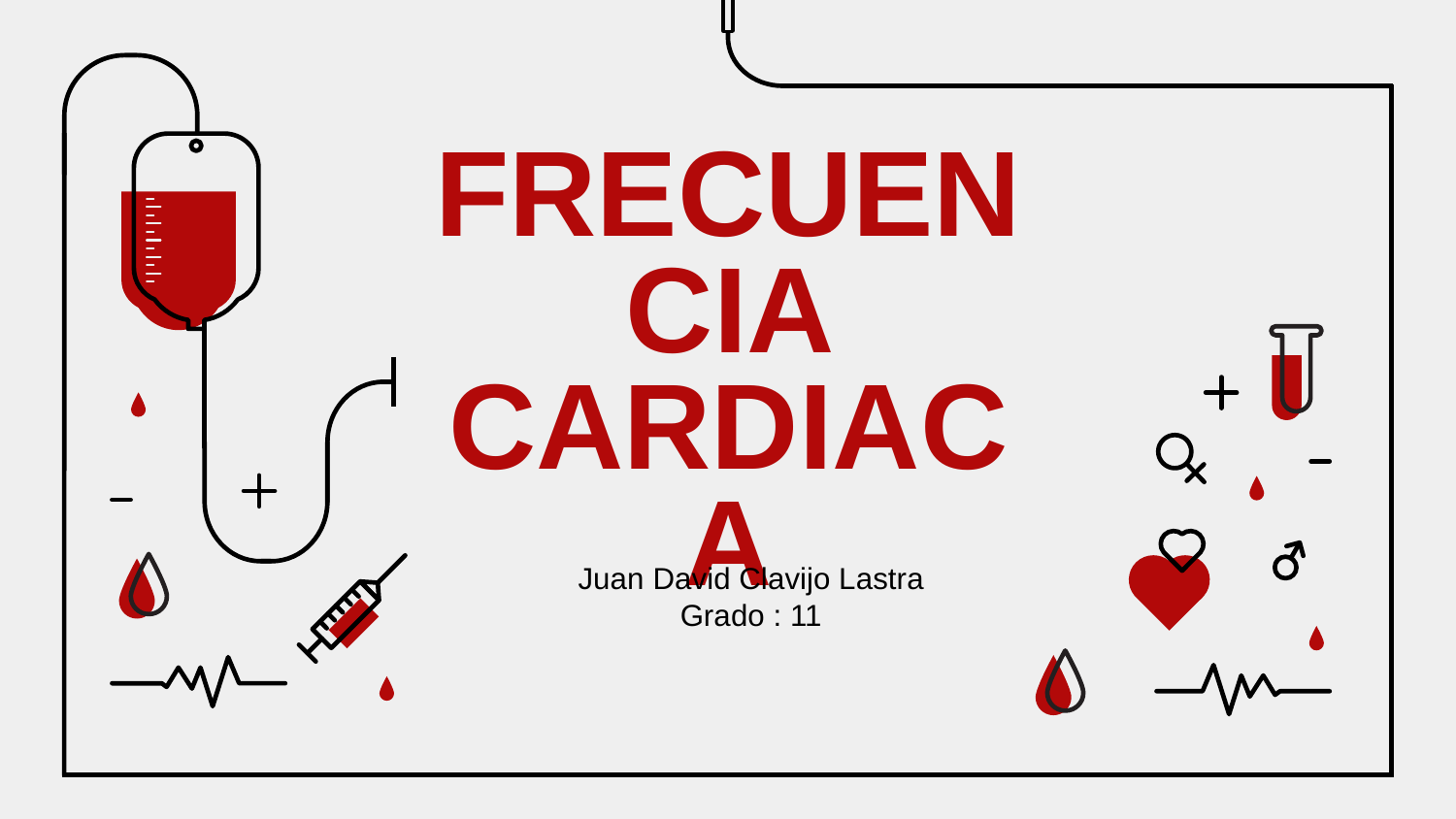

# FRECUENCIA CARDIACA
Juan David Clavijo Lastra
Grado : 11